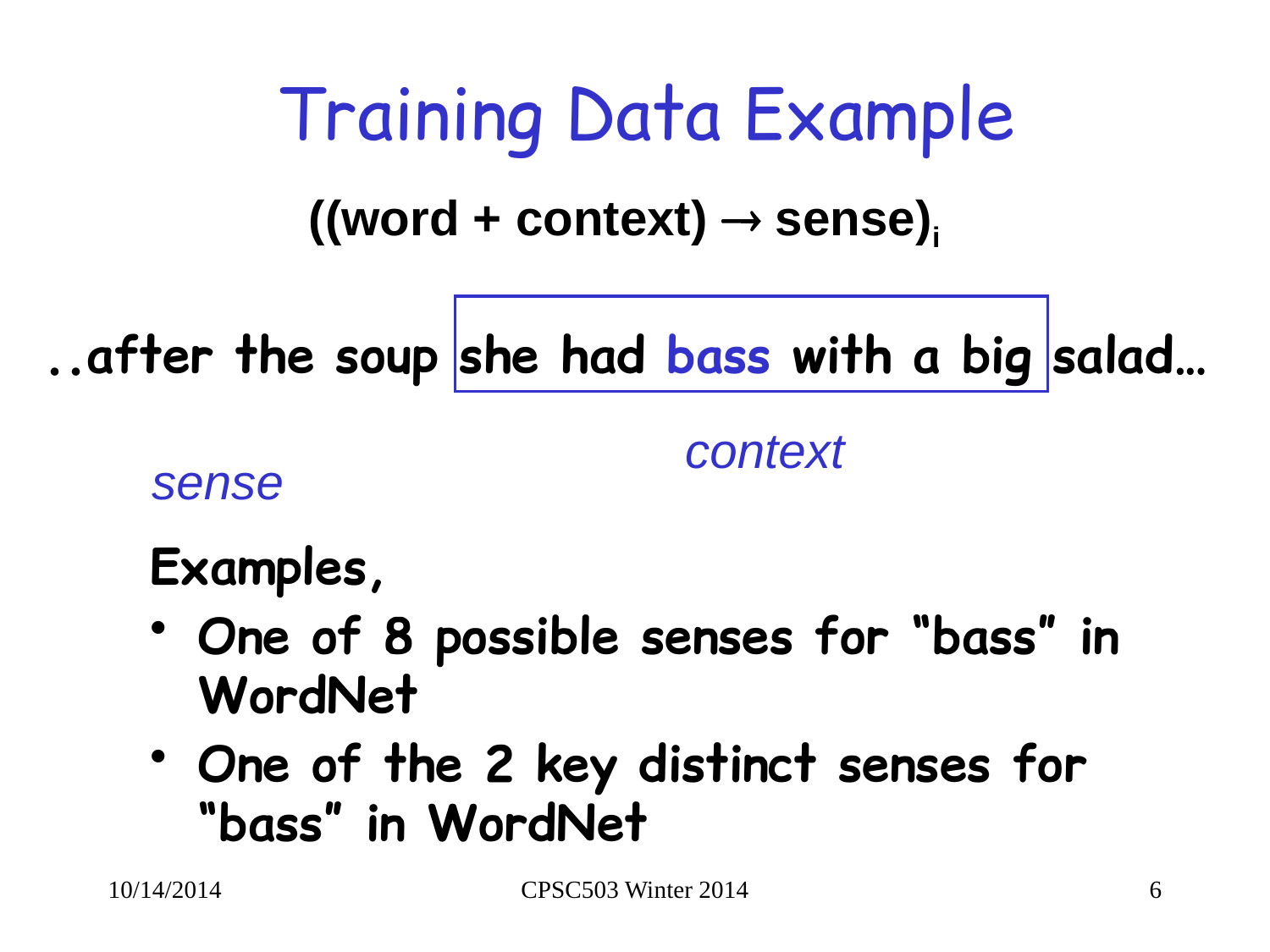

# Training Data Example
((word + context) → sense)i

context

..after the soup she had bass with a big salad…
sense

Examples,
One of 8 possible senses for “bass” in WordNet
One of the 2 key distinct senses for “bass” in WordNet

10/14/2014
CPSC503 Winter 2014
6